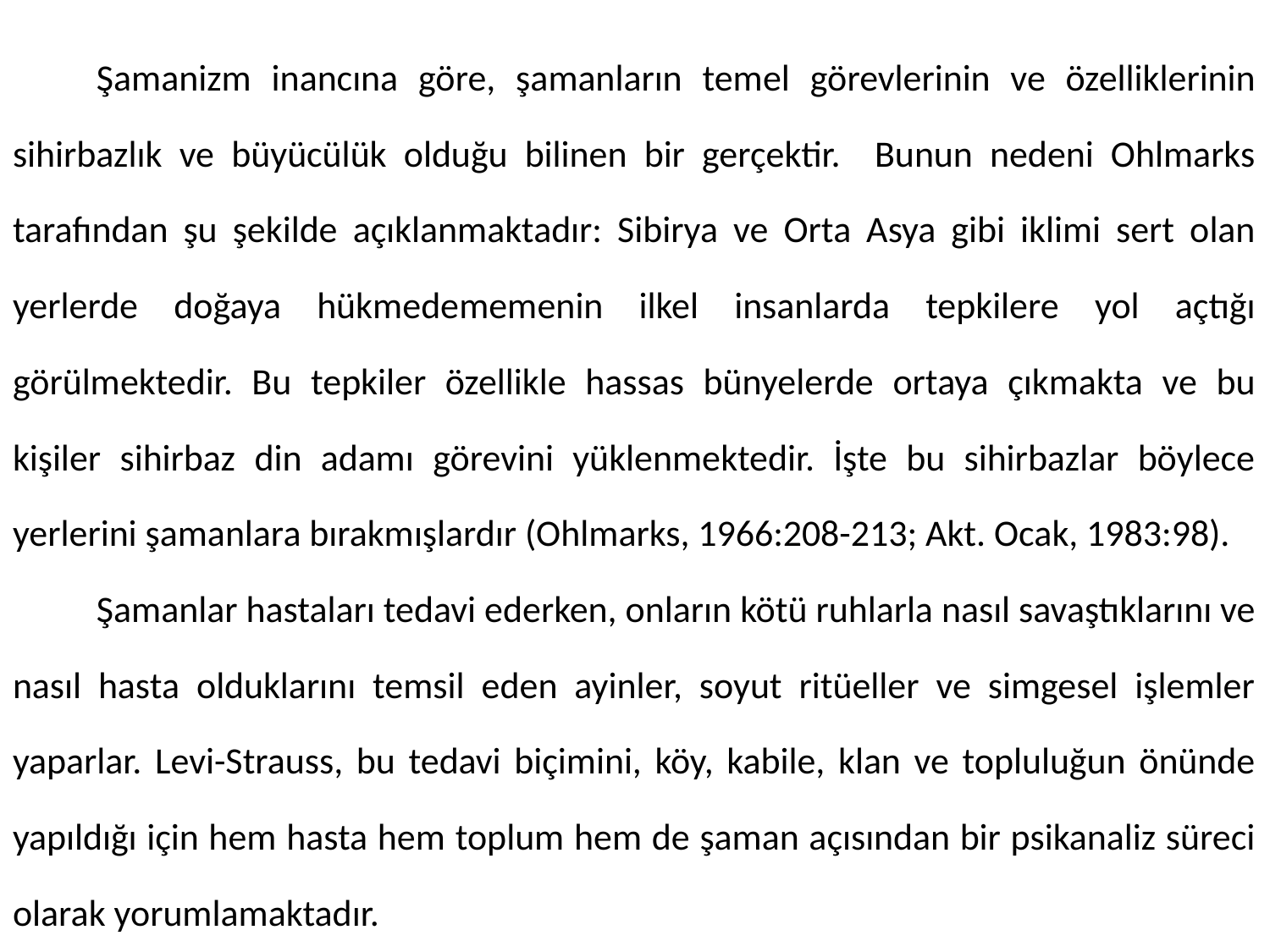

Şamanizm inancına göre, şamanların temel görevlerinin ve özelliklerinin sihirbazlık ve büyücülük olduğu bilinen bir gerçektir.  Bunun nedeni Ohlmarks tarafından şu şekilde açıklanmaktadır: Sibirya ve Orta Asya gibi iklimi sert olan yerlerde doğaya hükmedememenin ilkel insanlarda tepkilere yol açtığı görülmektedir. Bu tepkiler özellikle hassas bünyelerde ortaya çıkmakta ve bu kişiler sihirbaz din adamı görevini yüklenmektedir. İşte bu sihirbazlar böylece yerlerini şamanlara bırakmışlardır (Ohlmarks, 1966:208-213; Akt. Ocak, 1983:98).
	Şamanlar hastaları tedavi ederken, onların kötü ruhlarla nasıl savaştıklarını ve nasıl hasta olduklarını temsil eden ayinler, soyut ritüeller ve simgesel işlemler yaparlar. Levi-Strauss, bu tedavi biçimini, köy, kabile, klan ve topluluğun önünde yapıldığı için hem hasta hem toplum hem de şaman açısından bir psikanaliz süreci olarak yorumlamaktadır.